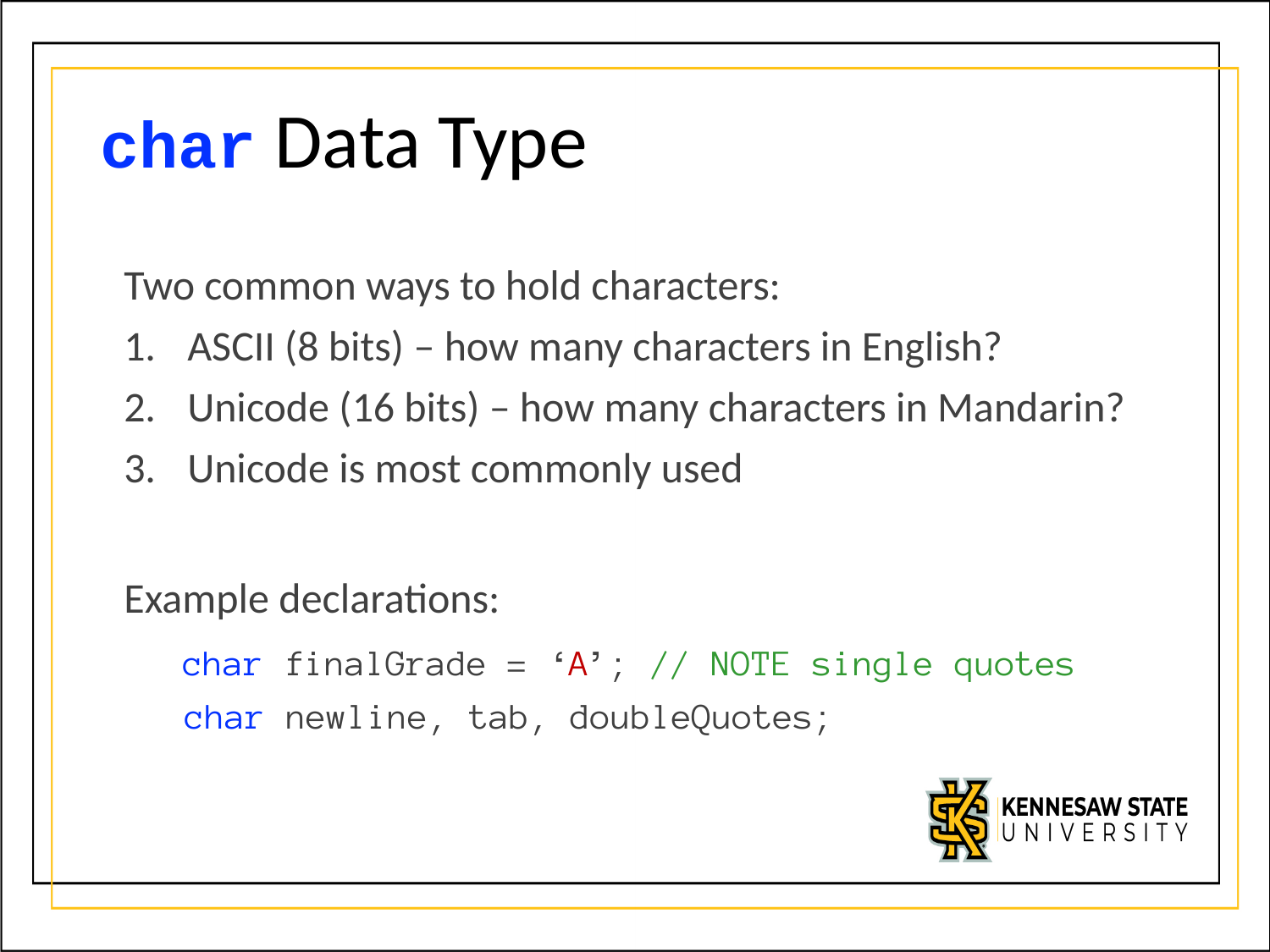

# char Data Type
Two common ways to hold characters:
ASCII (8 bits) – how many characters in English?
Unicode (16 bits) – how many characters in Mandarin?
Unicode is most commonly used

Example declarations:
     char finalGrade = ‘A’; // NOTE single quotes
   char newline, tab, doubleQuotes;